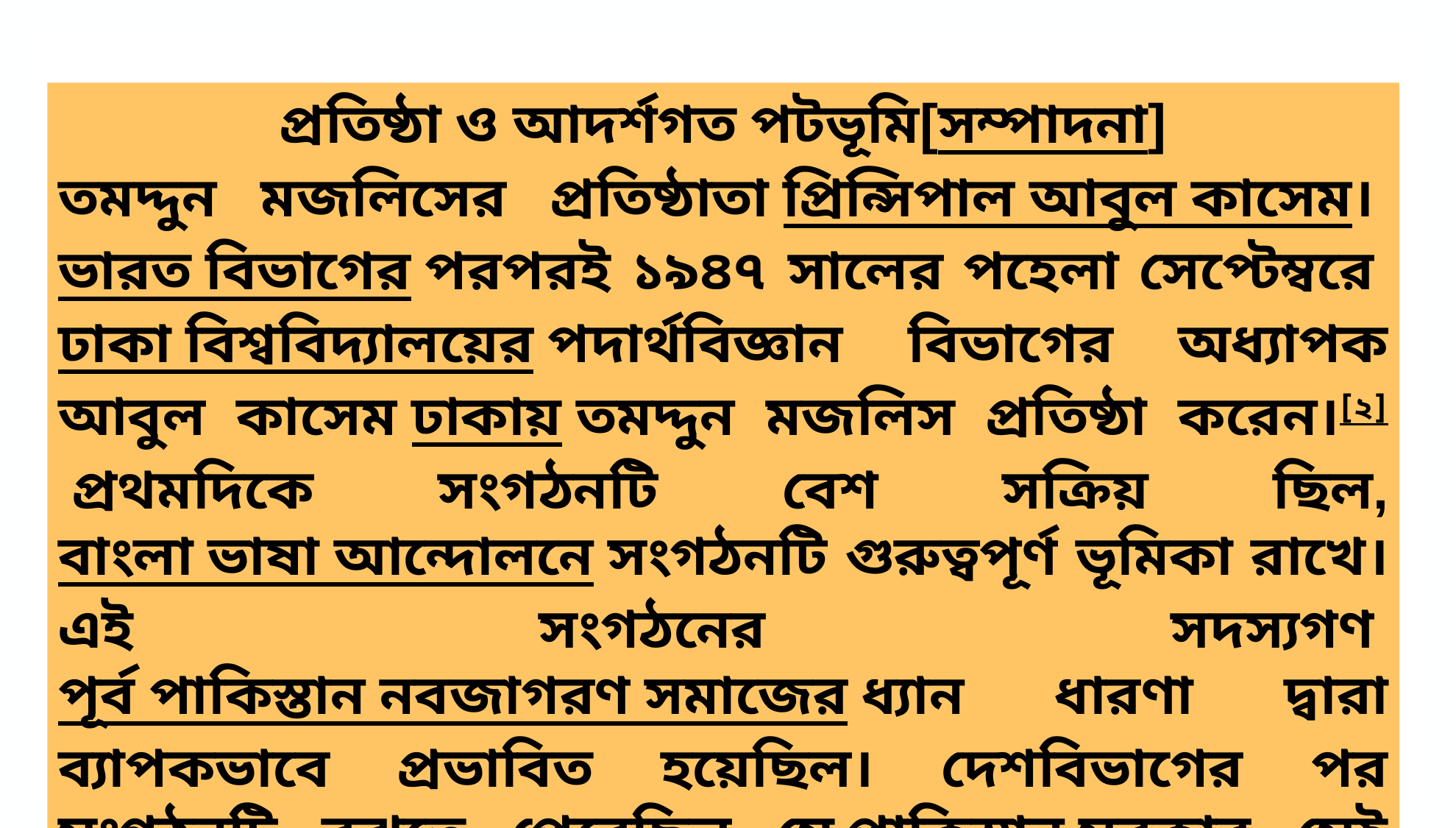

প্রতিষ্ঠা ও আদর্শগত পটভূমি[সম্পাদনা]
তমদ্দুন মজলিসের প্রতিষ্ঠাতা প্রিন্সিপাল আবুল কাসেম। ভারত বিভাগের পরপরই ১৯৪৭ সালের পহেলা সেপ্টেম্বরে ঢাকা বিশ্ববিদ্যালয়ের পদার্থবিজ্ঞান বিভাগের অধ্যাপক আবুল কাসেম ঢাকায় তমদ্দুন মজলিস প্রতিষ্ঠা করেন।[২] প্রথমদিকে সংগঠনটি বেশ সক্রিয় ছিল,বাংলা ভাষা আন্দোলনে সংগঠনটি গুরুত্বপূর্ণ ভূমিকা রাখে। এই সংগঠনের সদস্যগণ পূর্ব পাকিস্তান নবজাগরণ সমাজের ধ্যান ধারণা দ্বারা ব্যাপকভাবে প্রভাবিত হয়েছিল। দেশবিভাগের পর সংগঠনটি বুঝতে পেরেছিল যে পাকিস্তান সরকার সেই আদর্শ দ্বারা পরিচালিত হচ্ছিল না যার প্রতিশ্রুতি দেয়া হয়েছিল। এই কারণে তমদ্দুন মজলিস মুসলিম লীগ থেকে আলাদা হয়ে যায়